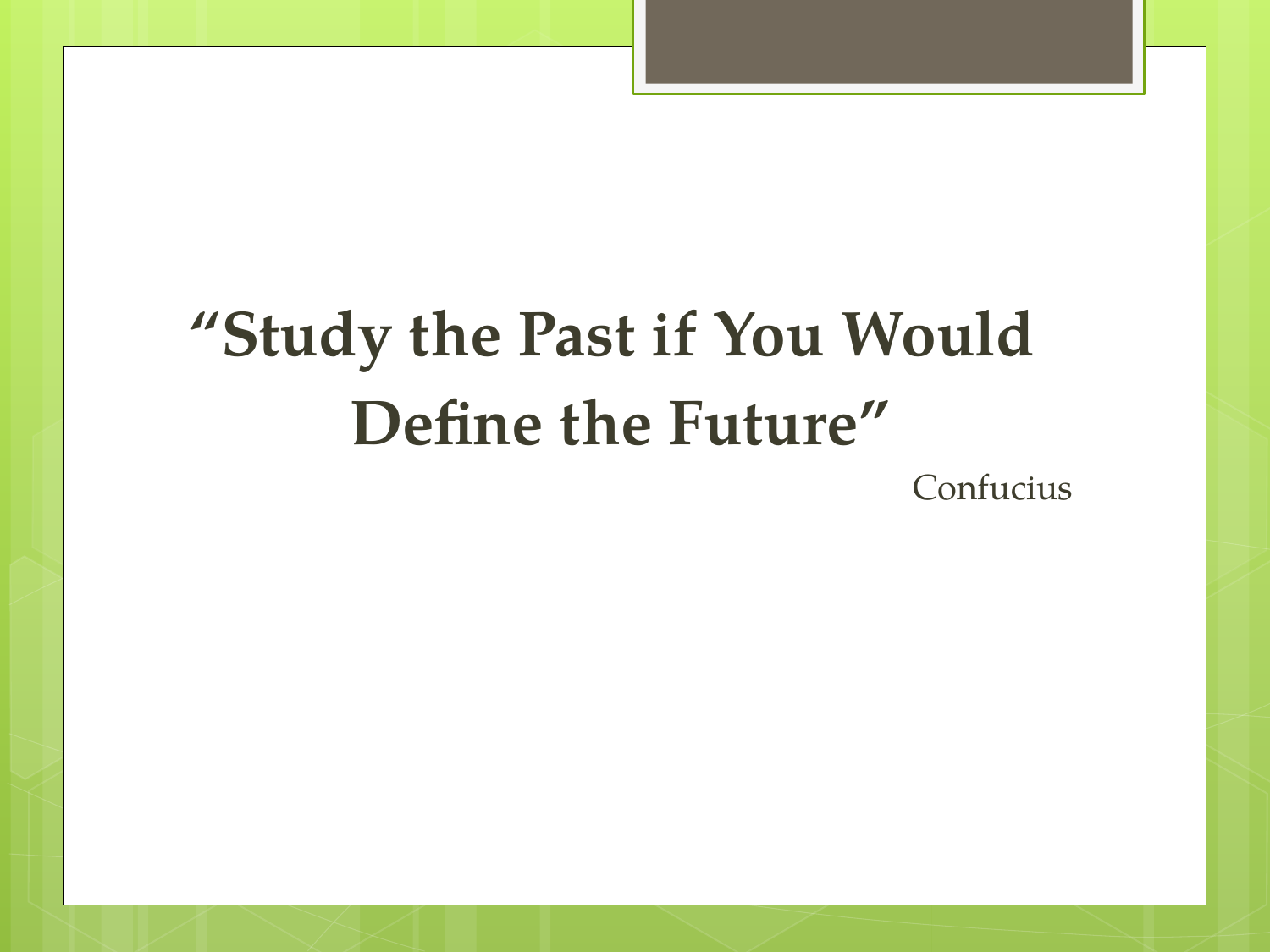

“Study the Past if You Would
Define the Future”
Confucius